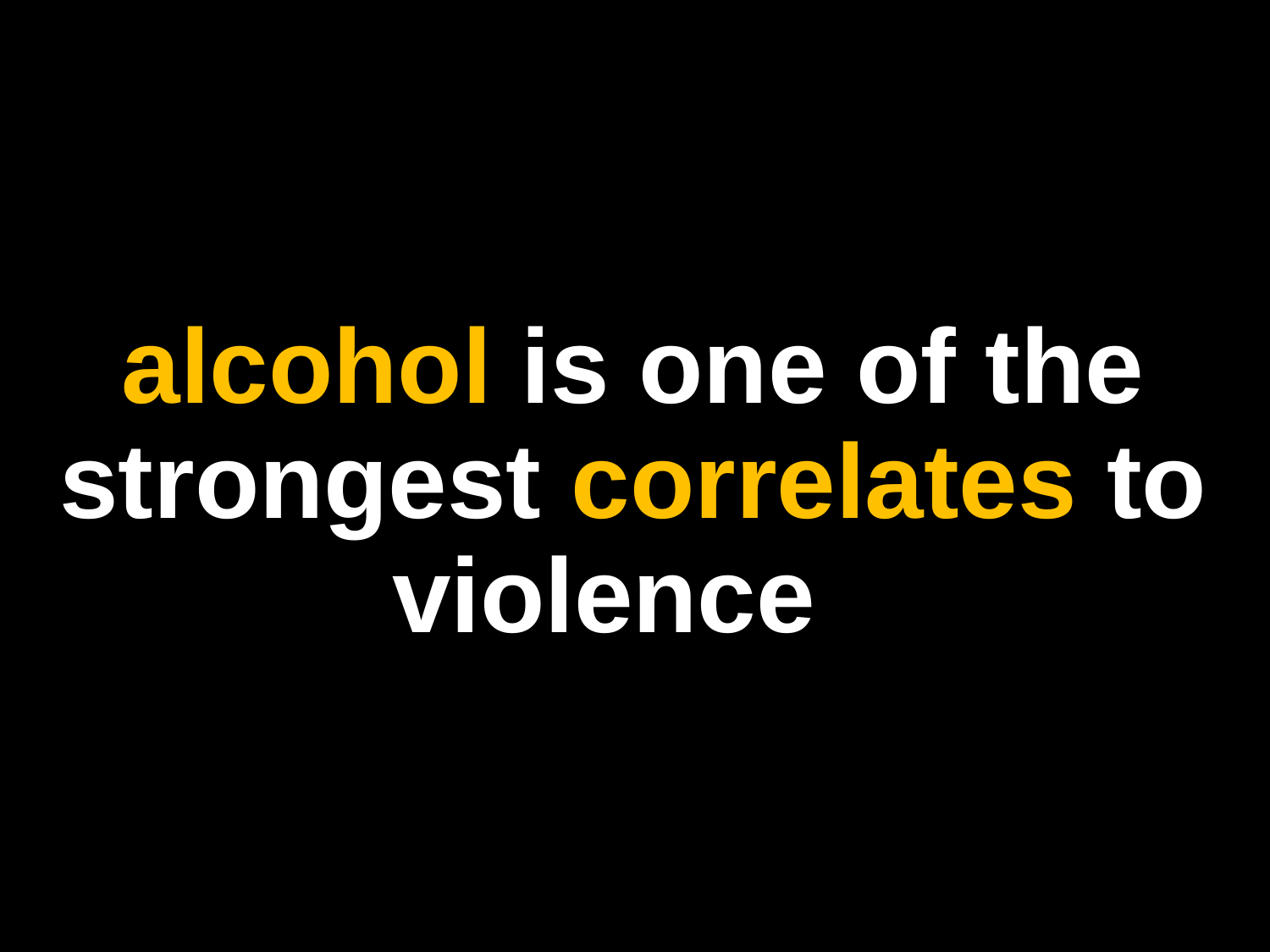

alcohol is one of the strongest correlates to violence